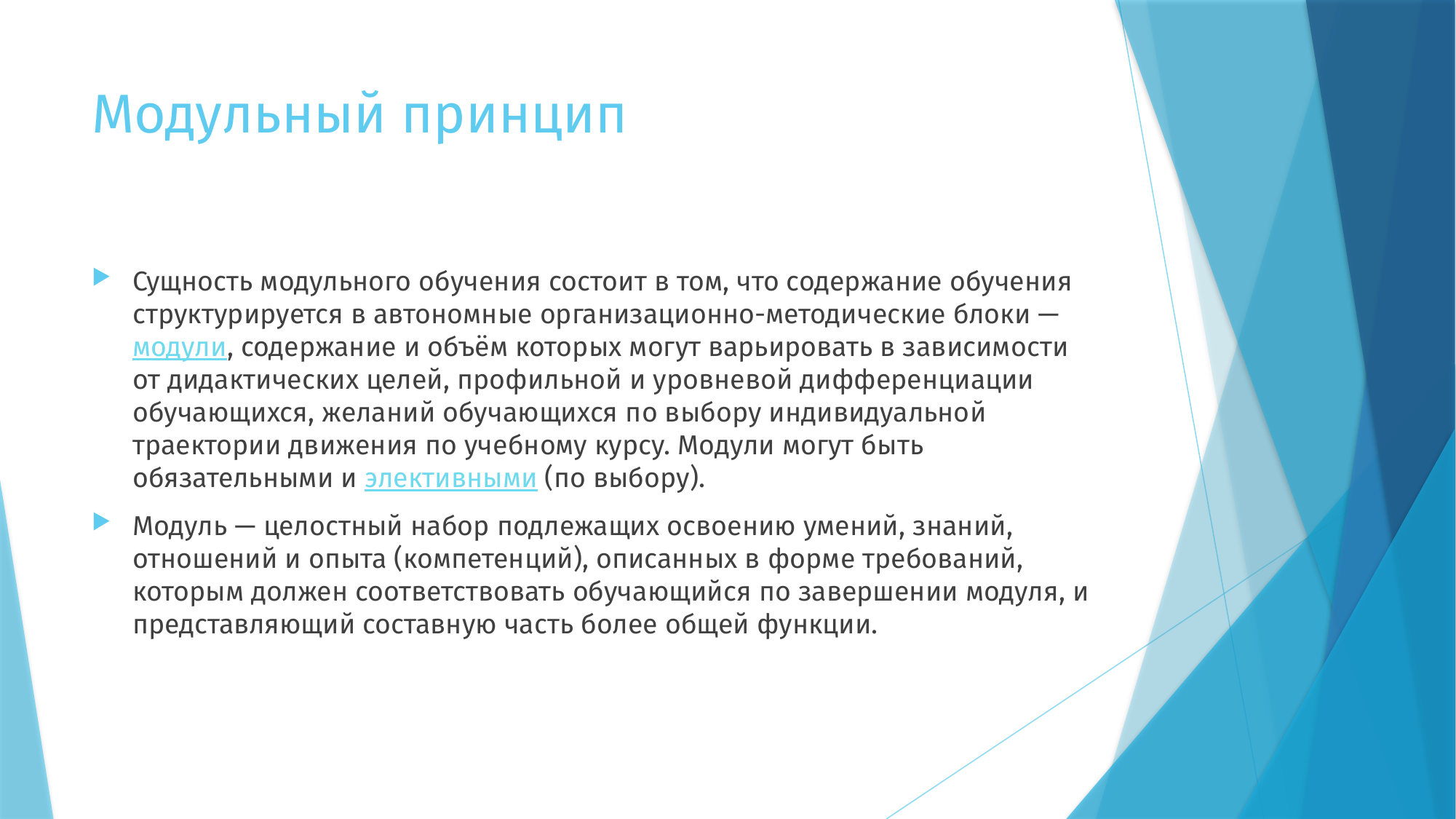

# Модульный принцип
Сущность модульного обучения состоит в том, что содержание обучения структурируется в автономные организационно-методические блоки — модули, содержание и объём которых могут варьировать в зависимости от дидактических целей, профильной и уровневой дифференциации обучающихся, желаний обучающихся по выбору индивидуальной траектории движения по учебному курсу. Модули могут быть обязательными и элективными (по выбору).
Модуль — целостный набор подлежащих освоению умений, знаний, отношений и опыта (компетенций), описанных в форме требований, которым должен соответствовать обучающийся по завершении модуля, и представляющий составную часть более общей функции.